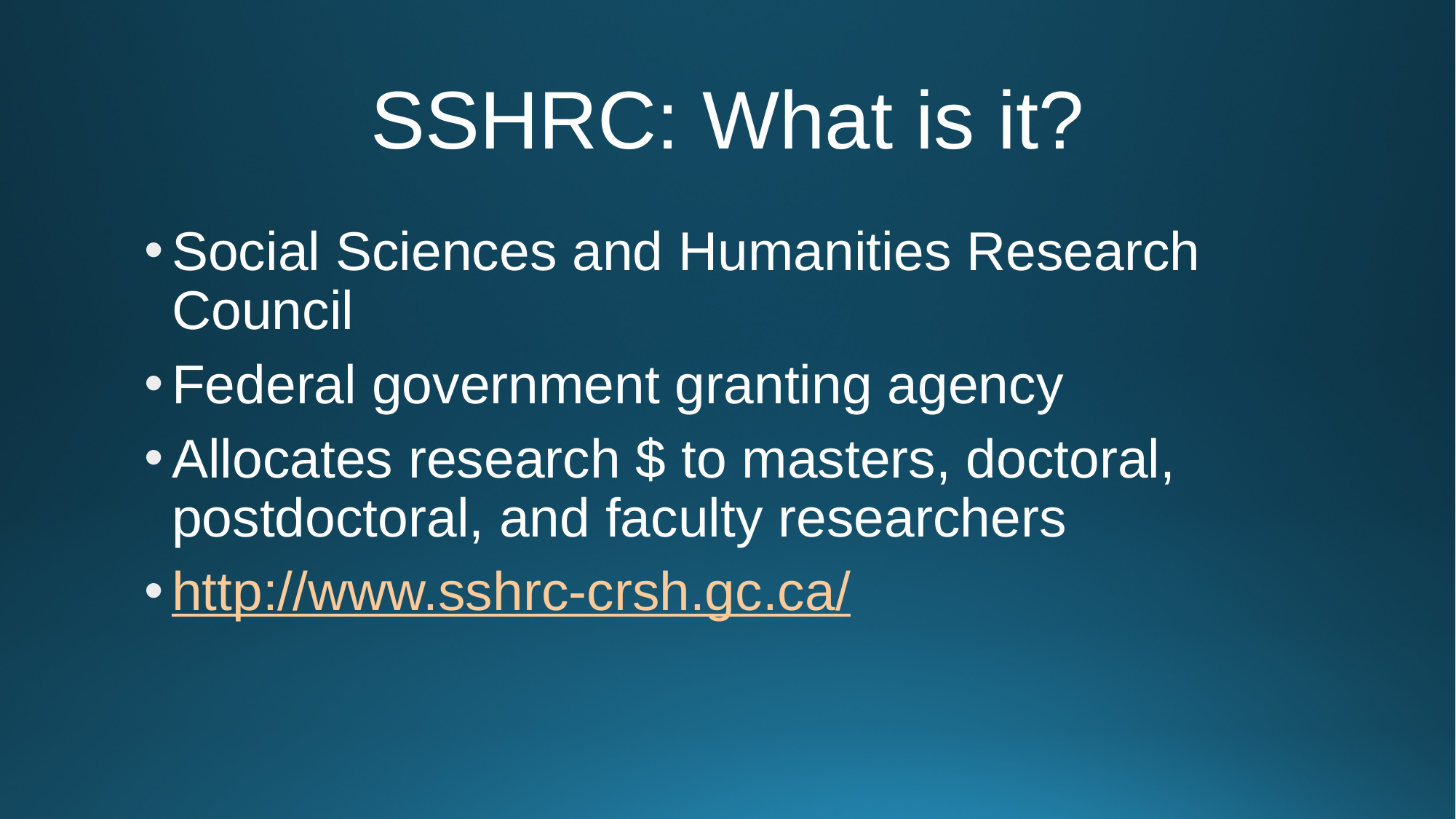

# SSHRC: What is it?
Social Sciences and Humanities Research Council
Federal government granting agency
Allocates research $ to masters, doctoral, postdoctoral, and faculty researchers
http://www.sshrc-crsh.gc.ca/